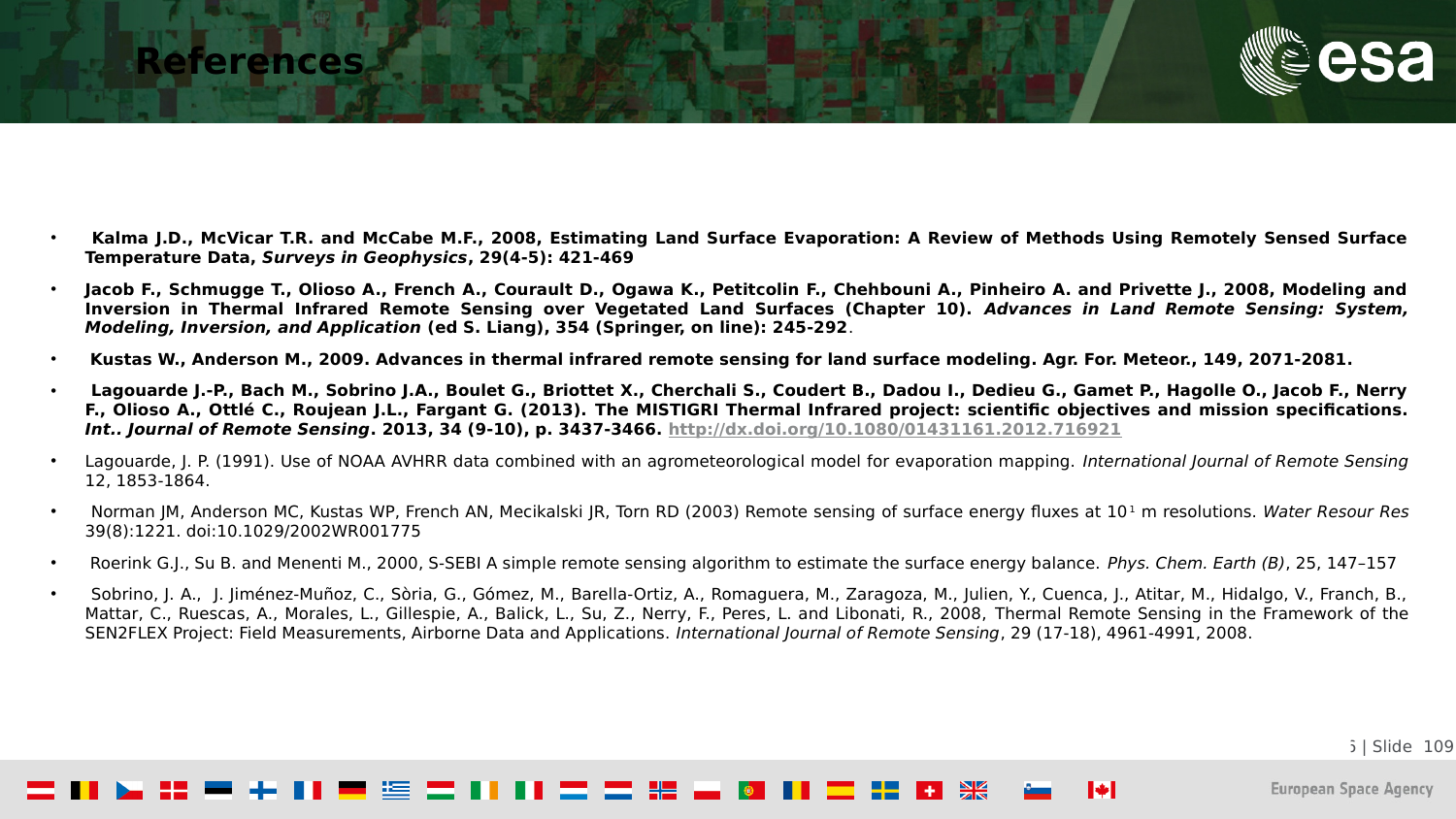

References
 Kalma J.D., McVicar T.R. and McCabe M.F., 2008, Estimating Land Surface Evaporation: A Review of Methods Using Remotely Sensed Surface Temperature Data, Surveys in Geophysics, 29(4-5): 421-469
Jacob F., Schmugge T., Olioso A., French A., Courault D., Ogawa K., Petitcolin F., Chehbouni A., Pinheiro A. and Privette J., 2008, Modeling and Inversion in Thermal Infrared Remote Sensing over Vegetated Land Surfaces (Chapter 10). Advances in Land Remote Sensing: System, Modeling, Inversion, and Application (ed S. Liang), 354 (Springer, on line): 245-292.
 Kustas W., Anderson M., 2009. Advances in thermal infrared remote sensing for land surface modeling. Agr. For. Meteor., 149, 2071-2081.
 Lagouarde J.-P., Bach M., Sobrino J.A., Boulet G., Briottet X., Cherchali S., Coudert B., Dadou I., Dedieu G., Gamet P., Hagolle O., Jacob F., Nerry F., Olioso A., Ottlé C., Roujean J.L., Fargant G. (2013). The MISTIGRI Thermal Infrared project: scientific objectives and mission specifications. Int.. Journal of Remote Sensing. 2013, 34 (9-10), p. 3437-3466. http://dx.doi.org/10.1080/01431161.2012.716921
Lagouarde, J. P. (1991). Use of NOAA AVHRR data combined with an agrometeorological model for evaporation mapping. International Journal of Remote Sensing 12, 1853-1864.
 Norman JM, Anderson MC, Kustas WP, French AN, Mecikalski JR, Torn RD (2003) Remote sensing of surface energy fluxes at 101 m resolutions. Water Resour Res 39(8):1221. doi:10.1029/2002WR001775
 Roerink G.J., Su B. and Menenti M., 2000, S-SEBI A simple remote sensing algorithm to estimate the surface energy balance. Phys. Chem. Earth (B), 25, 147–157
 Sobrino, J. A.,  J. Jiménez-Muñoz, C., Sòria, G., Gómez, M., Barella-Ortiz, A., Romaguera, M., Zaragoza, M., Julien, Y., Cuenca, J., Atitar, M., Hidalgo, V., Franch, B., Mattar, C., Ruescas, A., Morales, L., Gillespie, A., Balick, L., Su, Z., Nerry, F., Peres, L. and Libonati, R., 2008, Thermal Remote Sensing in the Framework of the SEN2FLEX Project: Field Measurements, Airborne Data and Applications. International Journal of Remote Sensing, 29 (17-18), 4961-4991, 2008.